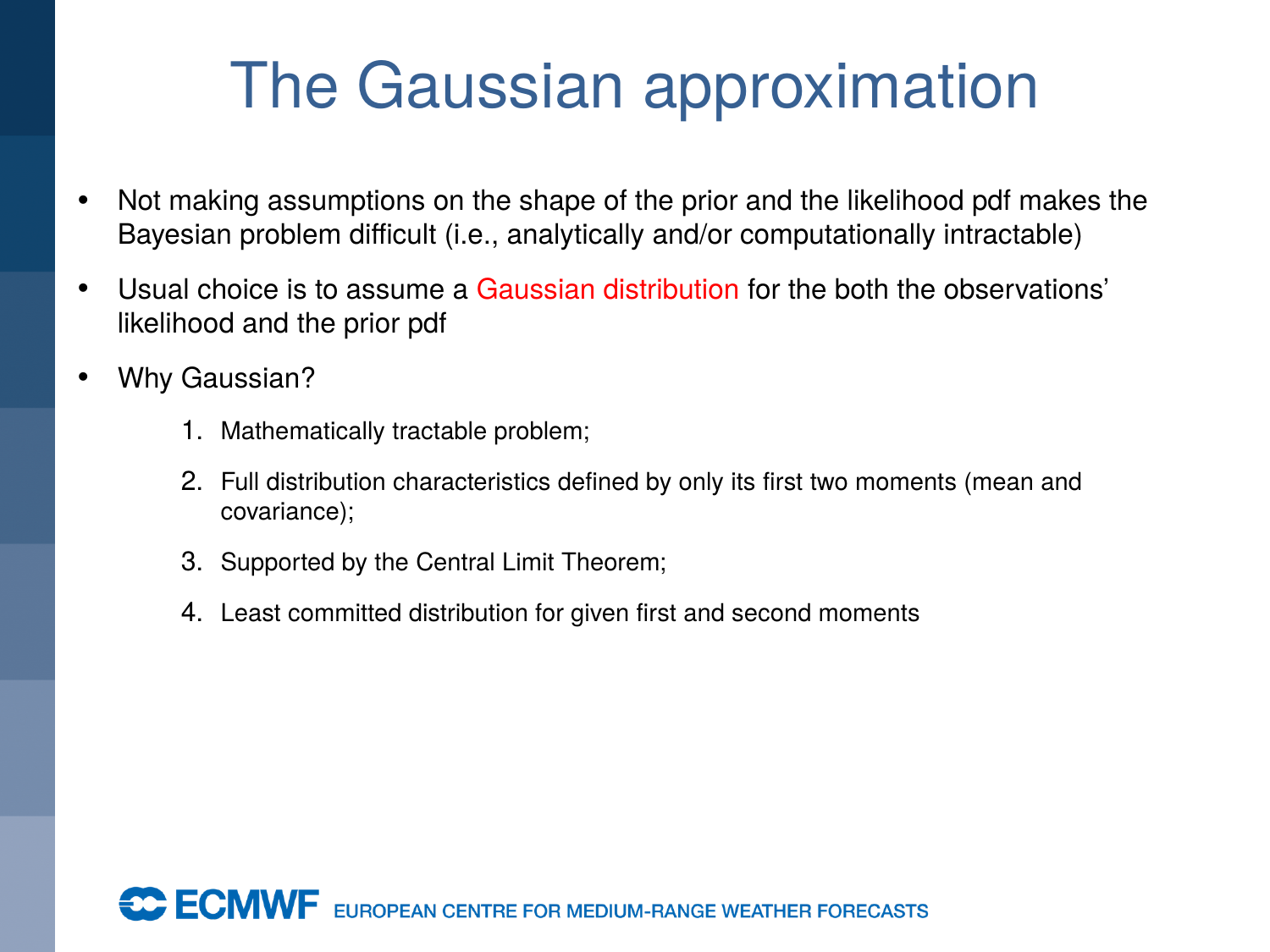

# The Gaussian approximation
Not making assumptions on the shape of the prior and the likelihood pdf makes the Bayesian problem difficult (i.e., analytically and/or computationally intractable)
Usual choice is to assume a Gaussian distribution for the both the observations’ likelihood and the prior pdf
Why Gaussian?
Mathematically tractable problem;
Full distribution characteristics defined by only its first two moments (mean and covariance);
Supported by the Central Limit Theorem;
Least committed distribution for given first and second moments